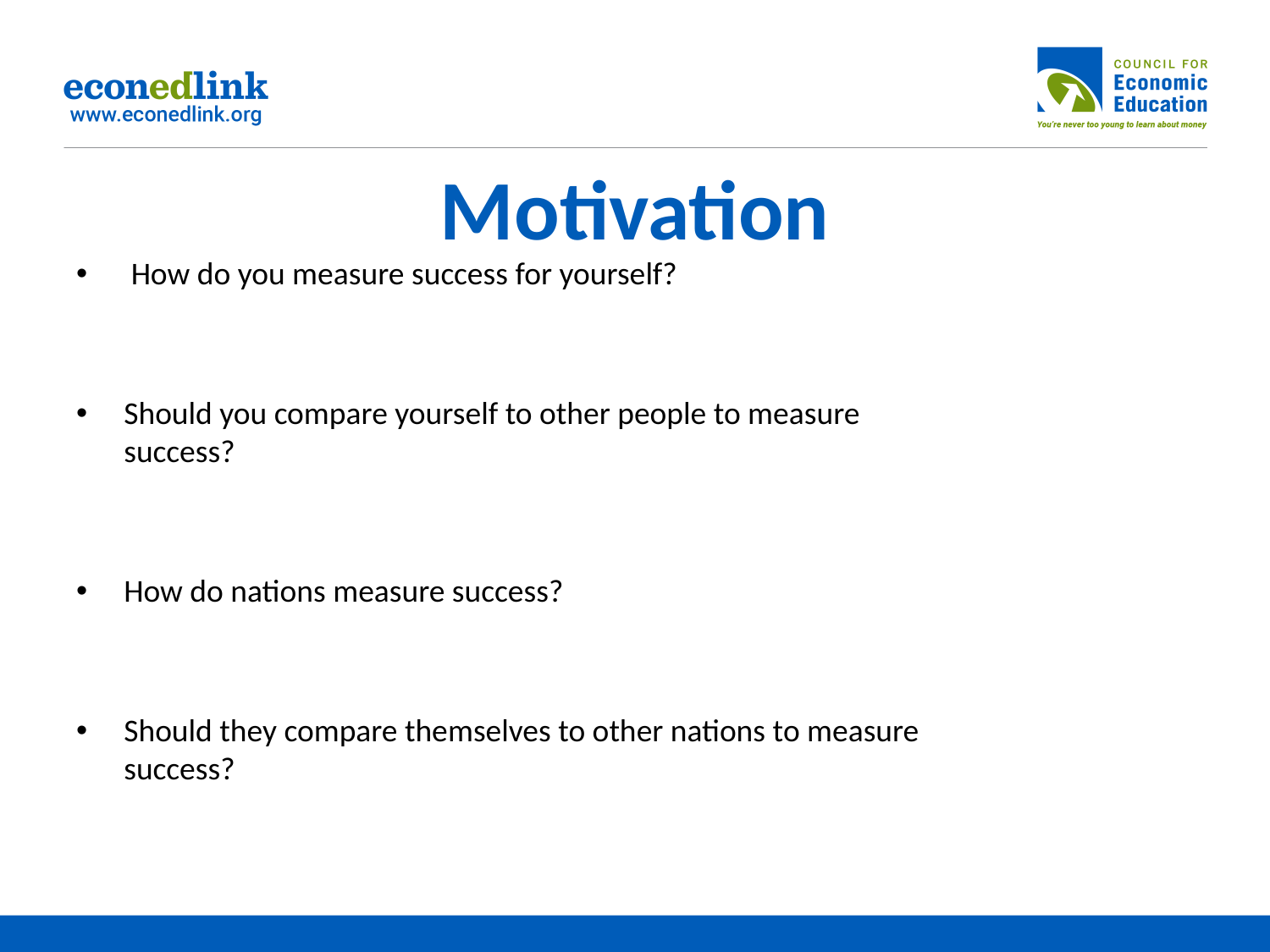

# Motivation
 How do you measure success for yourself?

Should you compare yourself to other people to measure
success?

How do nations measure success?

Should they compare themselves to other nations to measure
success?